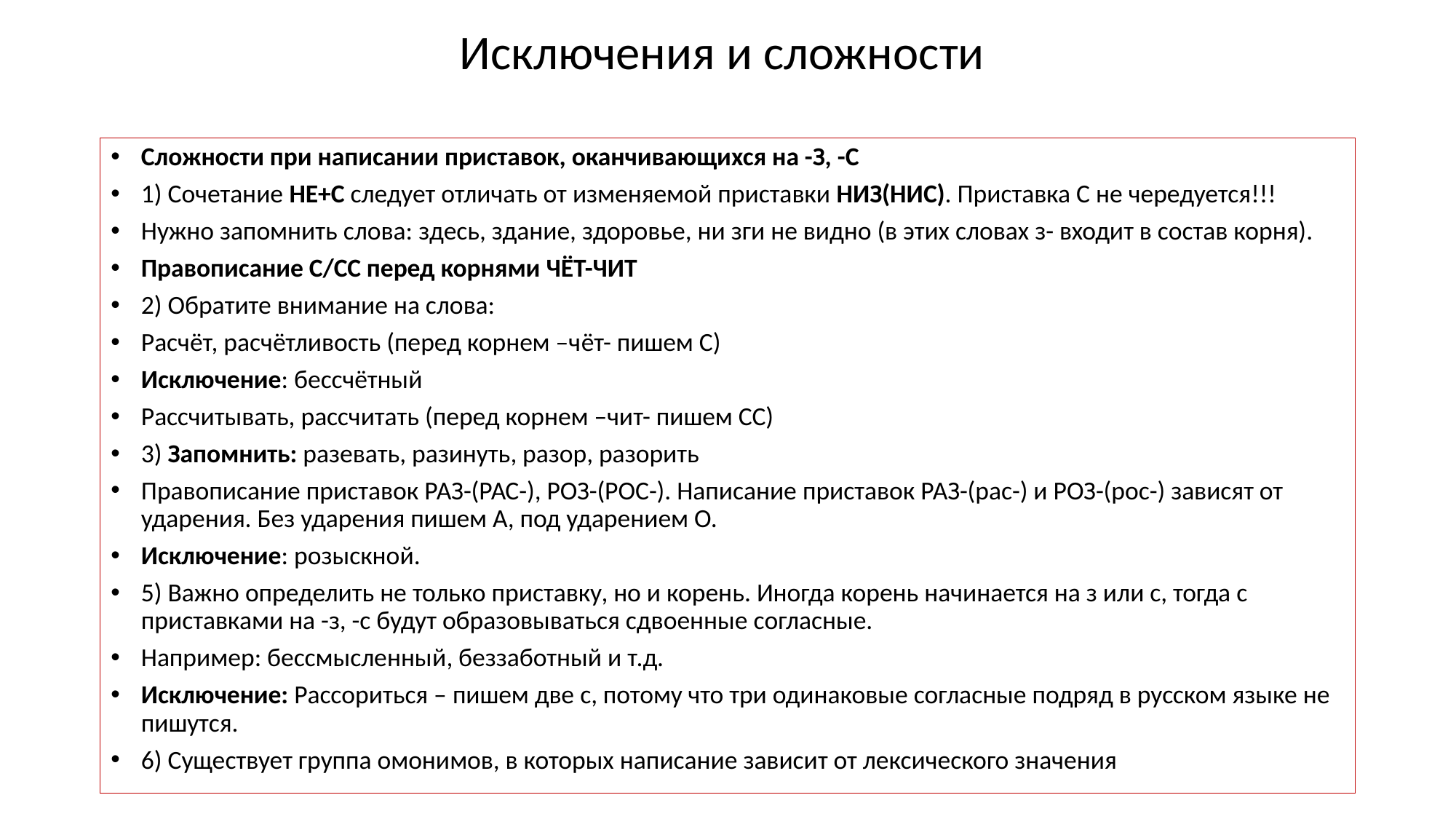

# Исключения и сложности
Сложности при написании приставок, оканчивающихся на -З, -С
1) Сочетание НЕ+С следует отличать от изменяемой приставки НИЗ(НИС). Приставка С не чередуется!!!
Нужно запомнить слова: здесь, здание, здоровье, ни зги не видно (в этих словах з- входит в состав корня).
Правописание С/СС перед корнями ЧЁТ-ЧИТ
2) Обратите внимание на слова:
Расчёт, расчётливость (перед корнем –чёт- пишем С)
Исключение: бессчётный
Рассчитывать, рассчитать (перед корнем –чит- пишем СС)
3) Запомнить: разевать, разинуть, разор, разорить
Правописание приставок РАЗ-(РАС-), РОЗ-(РОС-). Написание приставок РАЗ-(рас-) и РОЗ-(рос-) зависят от ударения. Без ударения пишем А, под ударением О.
Исключение: розыскной.
5) Важно определить не только приставку, но и корень. Иногда корень начинается на з или с, тогда с приставками на -з, -с будут образовываться сдвоенные согласные.
Например: бессмысленный, беззаботный и т.д.
Исключение: Рассориться – пишем две с, потому что три одинаковые согласные подряд в русском языке не пишутся.
6) Существует группа омонимов, в которых написание зависит от лексического значения